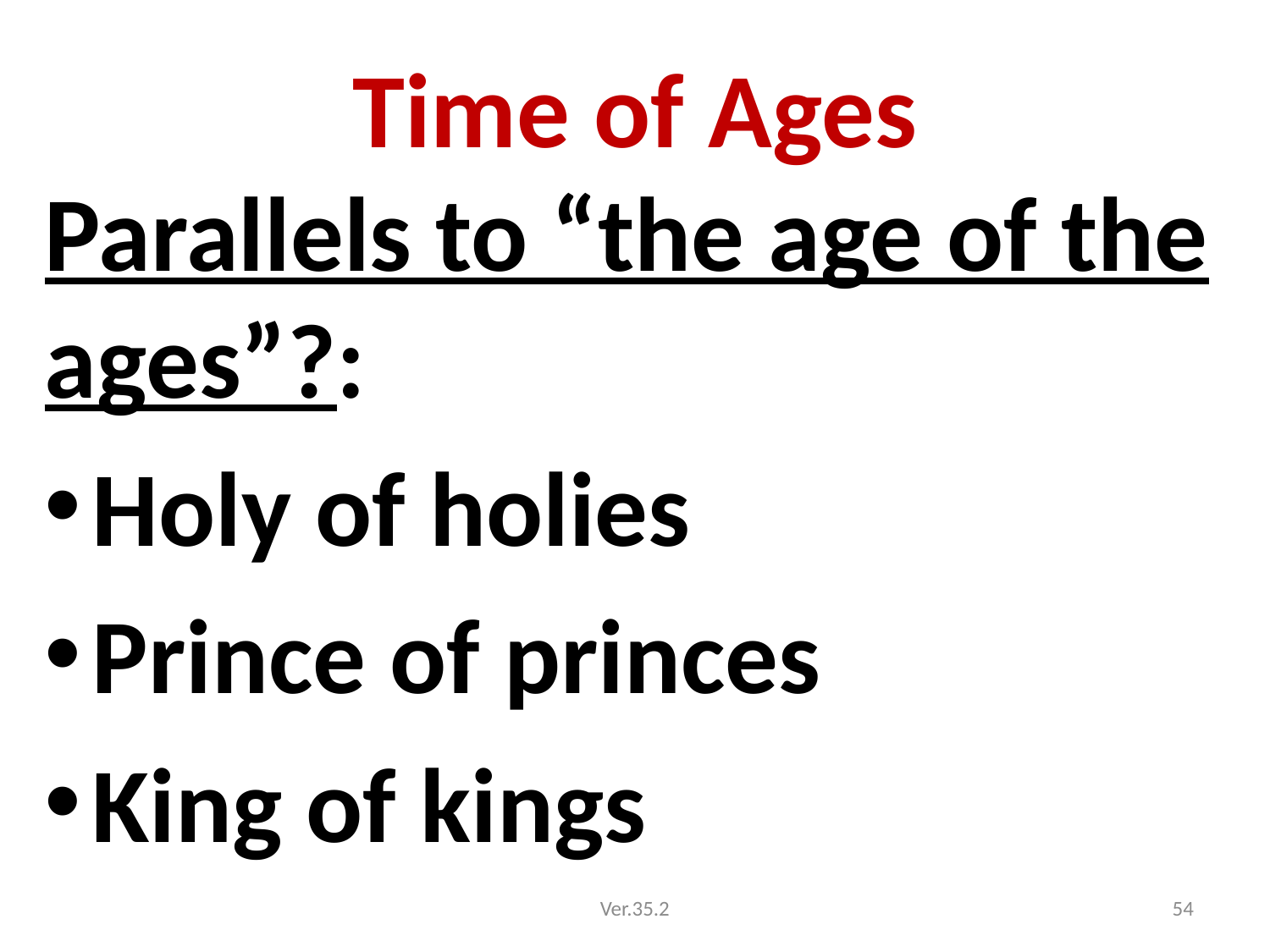

# Time of Ages
Parallels to “the age of the ages”?:
Holy of holies
Prince of princes
King of kings

Ver.35.2
54